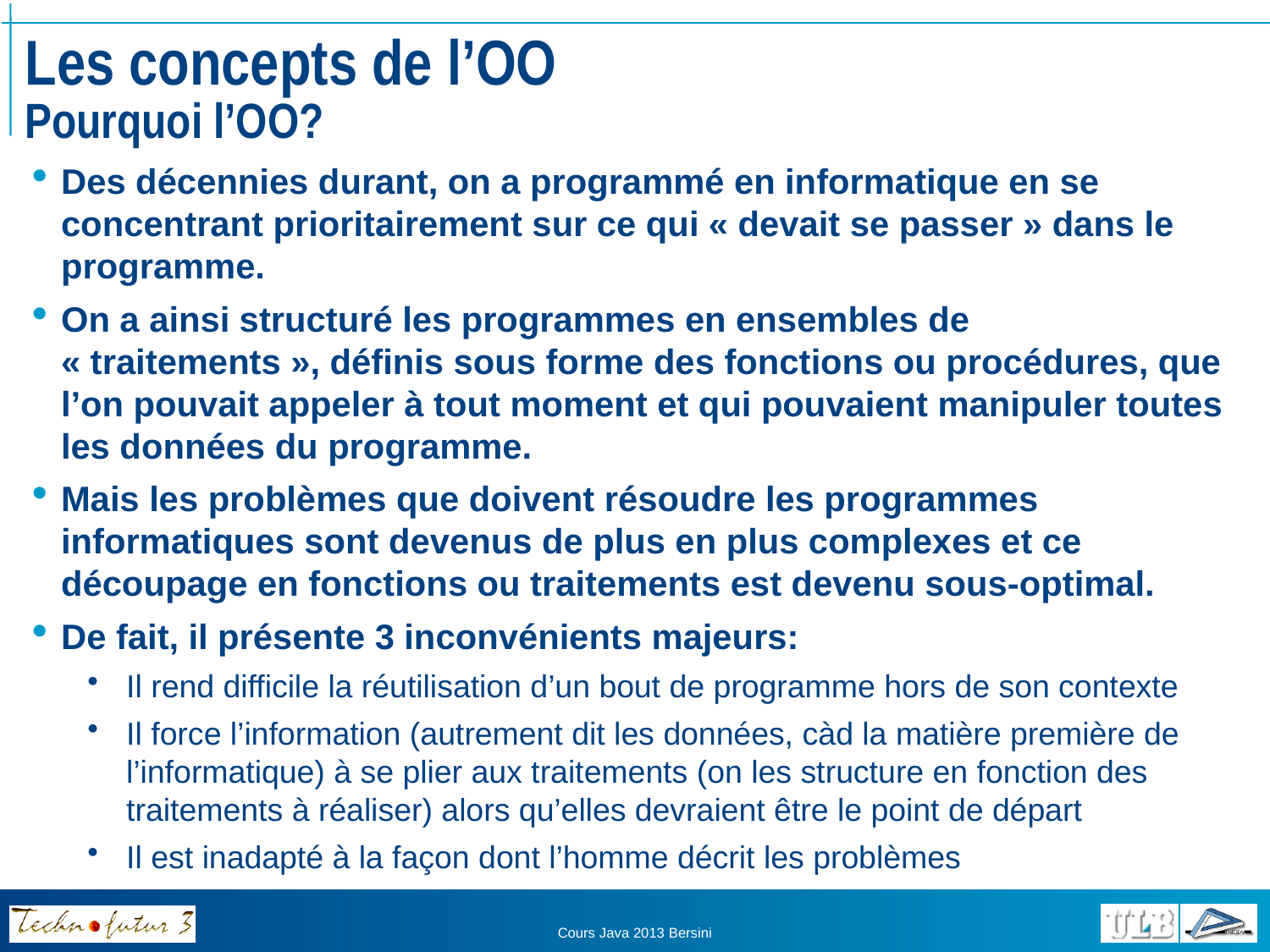

# Les concepts de l’OO Pourquoi l’OO?
Des décennies durant, on a programmé en informatique en se concentrant prioritairement sur ce qui « devait se passer » dans le programme.
On a ainsi structuré les programmes en ensembles de « traitements », définis sous forme des fonctions ou procédures, que l’on pouvait appeler à tout moment et qui pouvaient manipuler toutes les données du programme.
Mais les problèmes que doivent résoudre les programmes informatiques sont devenus de plus en plus complexes et ce découpage en fonctions ou traitements est devenu sous-optimal.
De fait, il présente 3 inconvénients majeurs:
Il rend difficile la réutilisation d’un bout de programme hors de son contexte
Il force l’information (autrement dit les données, càd la matière première de l’informatique) à se plier aux traitements (on les structure en fonction des traitements à réaliser) alors qu’elles devraient être le point de départ
Il est inadapté à la façon dont l’homme décrit les problèmes
Cours Java 2013 Bersini